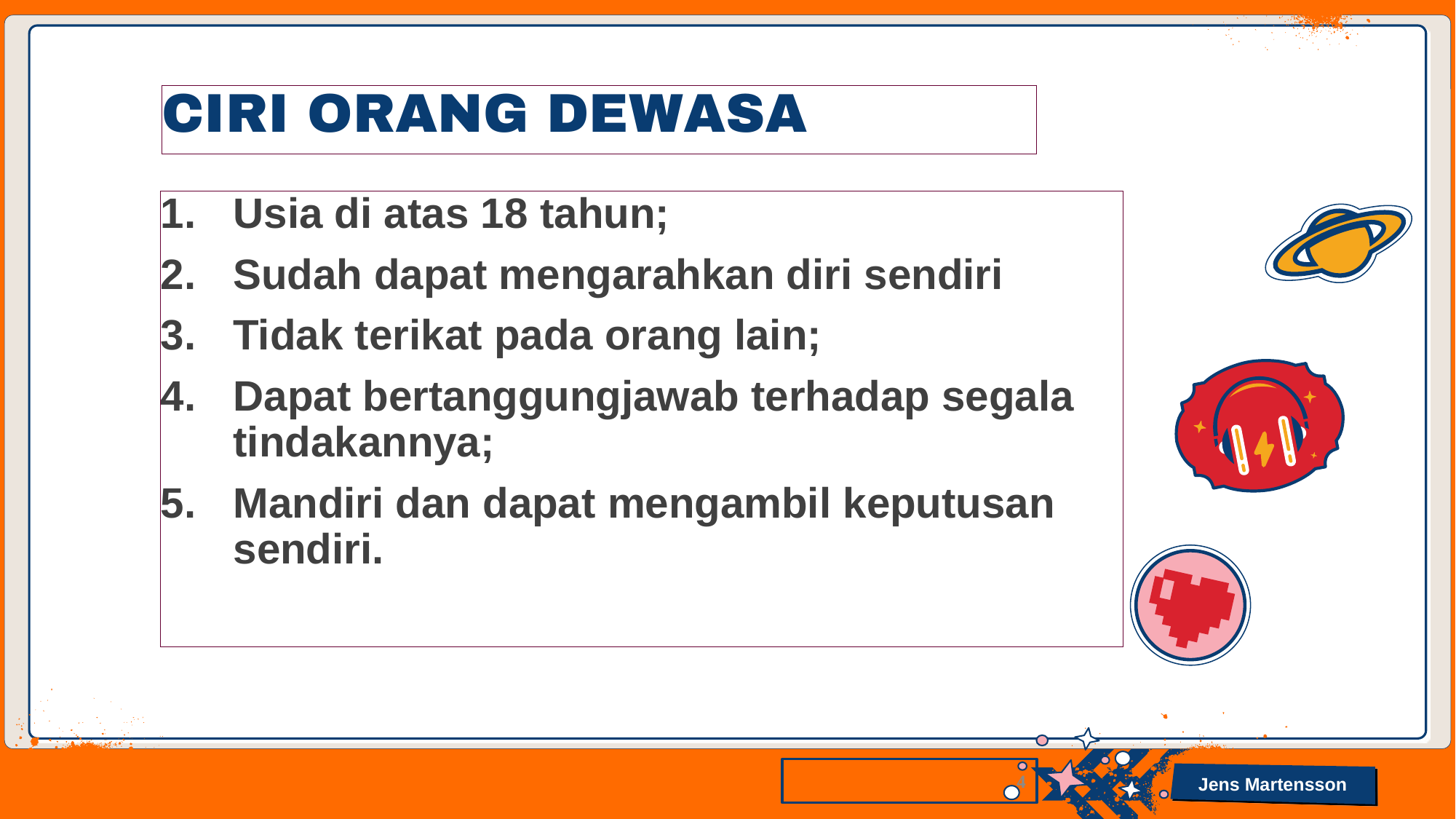

CIRI ORANG DEWASA
Usia di atas 18 tahun;
Sudah dapat mengarahkan diri sendiri
Tidak terikat pada orang lain;
Dapat bertanggungjawab terhadap segala tindakannya;
Mandiri dan dapat mengambil keputusan sendiri.

4